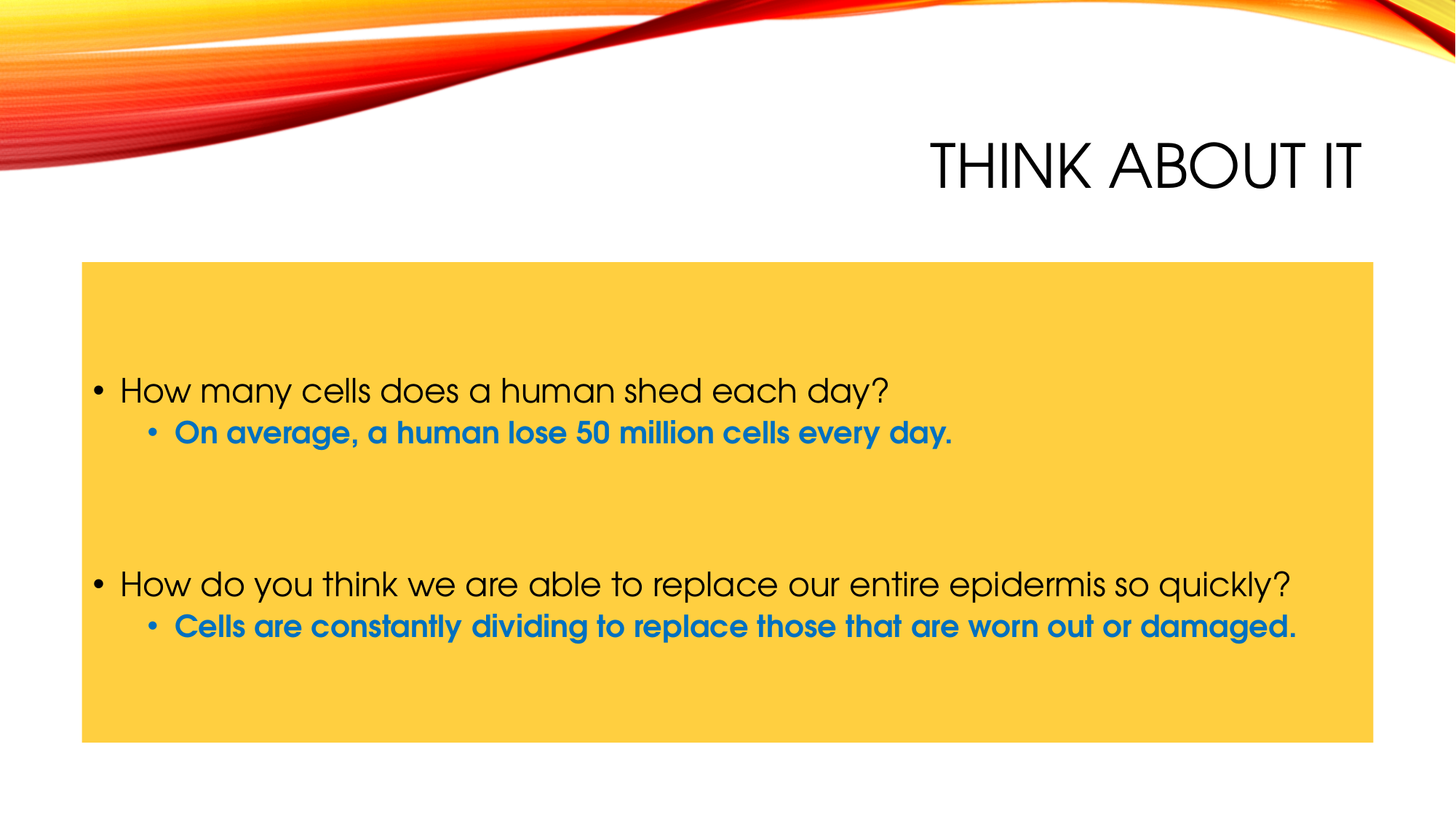

# Think About It

How many cells does a human shed each day?
On average, a human lose 50 million cells every day.

How do you think we are able to replace our entire epidermis so quickly?
Cells are constantly dividing to replace those that are worn out or damaged.